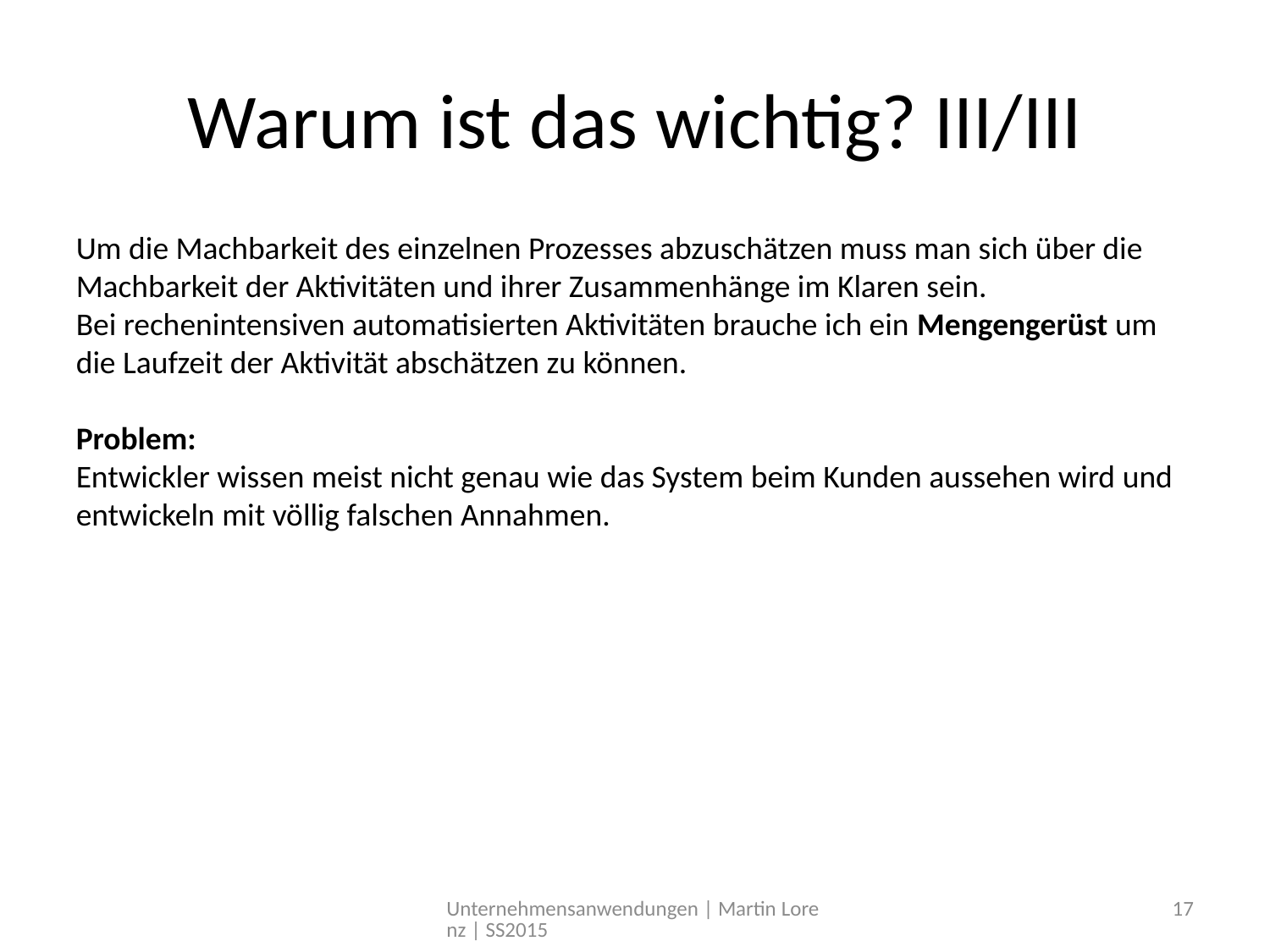

# Warum ist das wichtig? III/III
Um die Machbarkeit des einzelnen Prozesses abzuschätzen muss man sich über die Machbarkeit der Aktivitäten und ihrer Zusammenhänge im Klaren sein.
Bei rechenintensiven automatisierten Aktivitäten brauche ich ein Mengengerüst um die Laufzeit der Aktivität abschätzen zu können.

Problem:
Entwickler wissen meist nicht genau wie das System beim Kunden aussehen wird und entwickeln mit völlig falschen Annahmen.
Unternehmensanwendungen | Martin Lorenz | SS2015
17